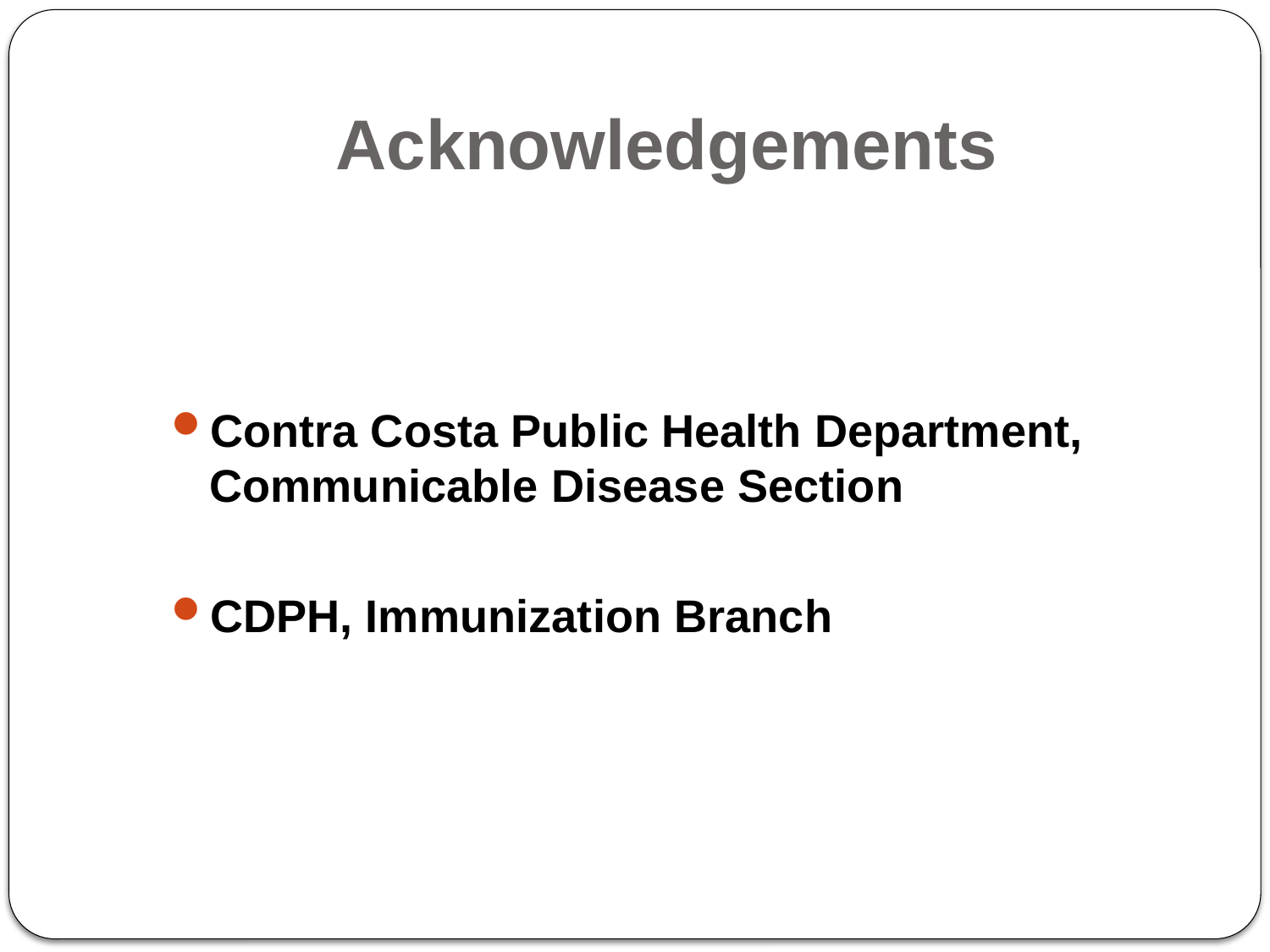

# Acknowledgements

Contra Costa Public Health Department, Communicable Disease Section

CDPH, Immunization Branch